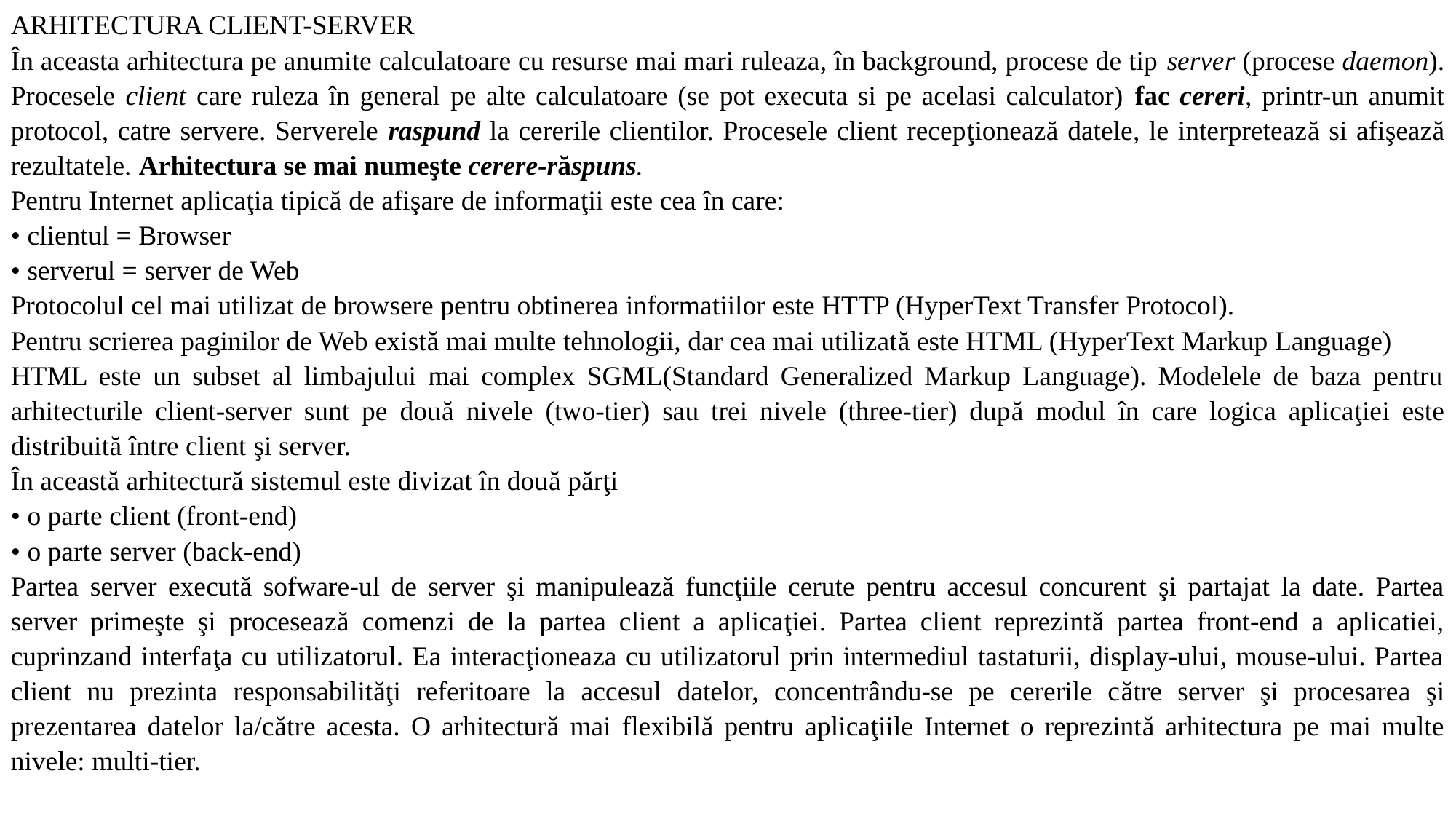

ARHITECTURA CLIENT-SERVER
În aceasta arhitectura pe anumite calculatoare cu resurse mai mari ruleaza, în background, procese de tip server (procese daemon). Procesele client care ruleza în general pe alte calculatoare (se pot executa si pe acelasi calculator) fac cereri, printr-un anumit protocol, catre servere. Serverele raspund la cererile clientilor. Procesele client recepţionează datele, le interpretează si afişează rezultatele. Arhitectura se mai numeşte cerere-răspuns.
Pentru Internet aplicaţia tipică de afişare de informaţii este cea în care:
• clientul = Browser
• serverul = server de Web
Protocolul cel mai utilizat de browsere pentru obtinerea informatiilor este HTTP (HyperText Transfer Protocol).
Pentru scrierea paginilor de Web există mai multe tehnologii, dar cea mai utilizată este HTML (HyperText Markup Language)
HTML este un subset al limbajului mai complex SGML(Standard Generalized Markup Language). Modelele de baza pentru arhitecturile client-server sunt pe două nivele (two-tier) sau trei nivele (three-tier) după modul în care logica aplicaţiei este distribuită între client şi server.
În această arhitectură sistemul este divizat în două părţi
• o parte client (front-end)
• o parte server (back-end)
Partea server execută sofware-ul de server şi manipulează funcţiile cerute pentru accesul concurent şi partajat la date. Partea server primeşte şi procesează comenzi de la partea client a aplicaţiei. Partea client reprezintă partea front-end a aplicatiei, cuprinzand interfaţa cu utilizatorul. Ea interacţioneaza cu utilizatorul prin intermediul tastaturii, display-ului, mouse-ului. Partea client nu prezinta responsabilităţi referitoare la accesul datelor, concentrându-se pe cererile către server şi procesarea şi prezentarea datelor la/către acesta. O arhitectură mai flexibilă pentru aplicaţiile Internet o reprezintă arhitectura pe mai multe nivele: multi-tier.